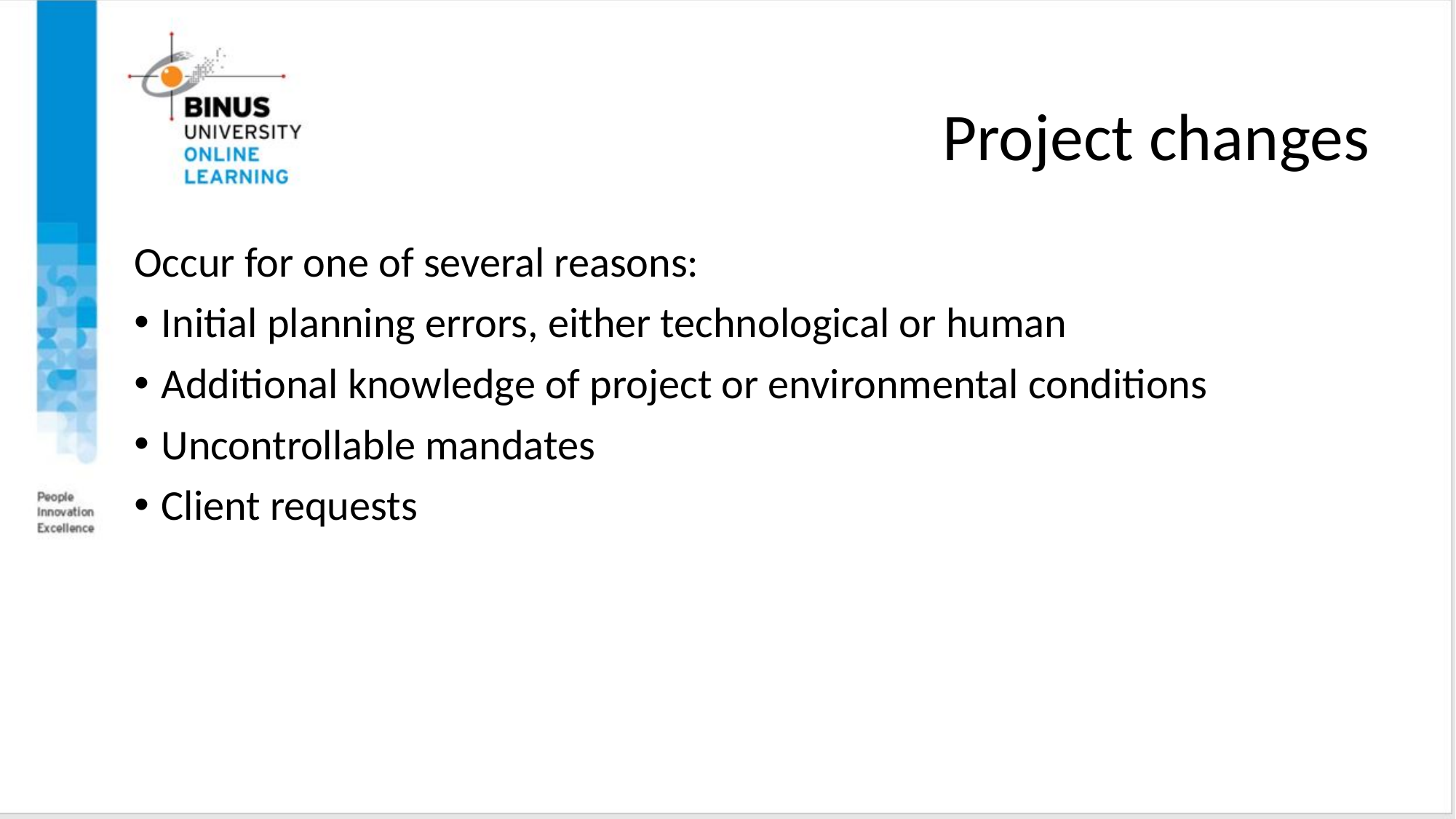

# Project changes
Occur for one of several reasons:
Initial planning errors, either technological or human
Additional knowledge of project or environmental conditions
Uncontrollable mandates
Client requests
Copyright ©2016 Pearson Education, Ltd.
30